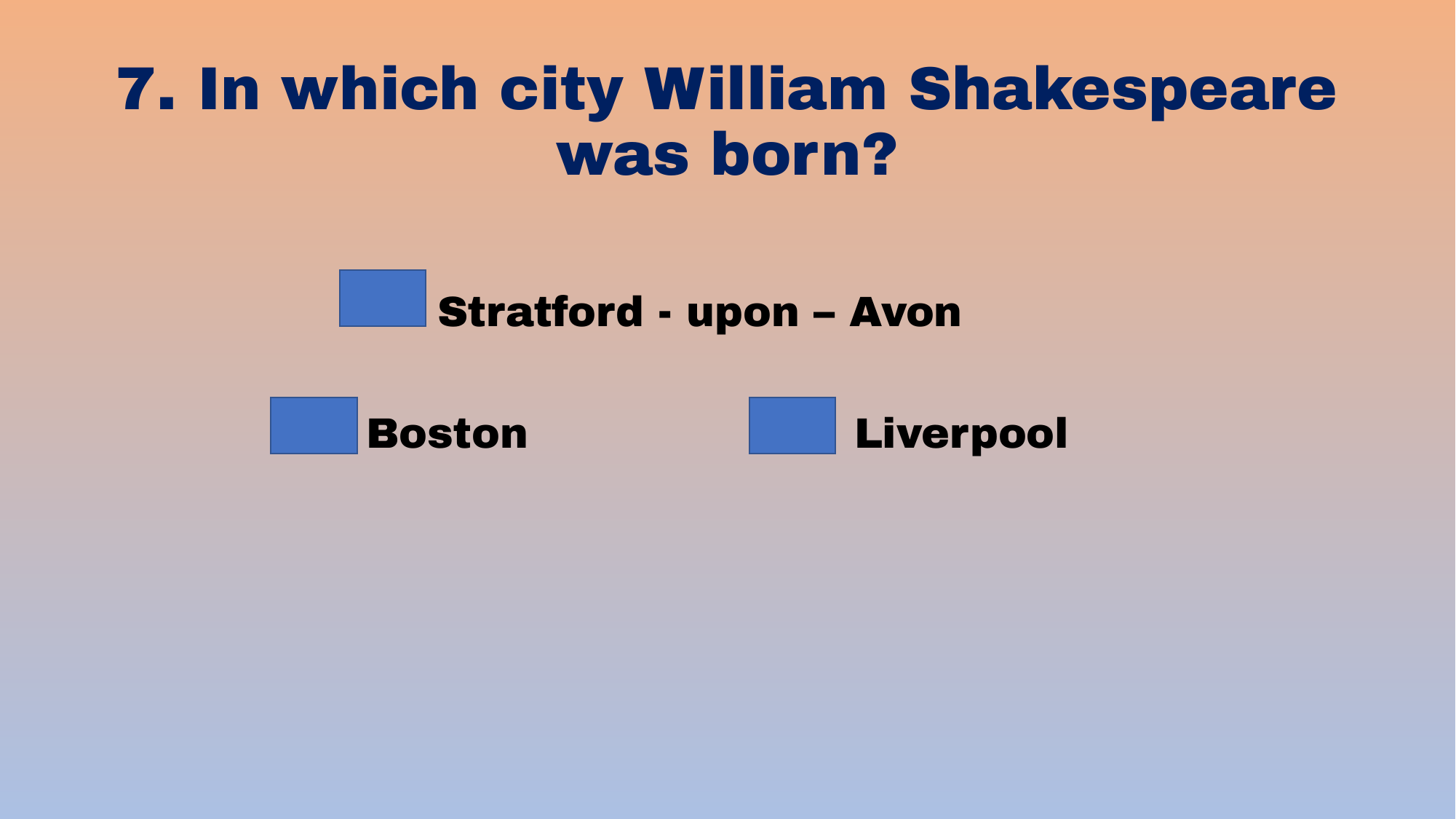

# 7. In which city William Shakespeare was born?

                       Stratford - upon – Avon

                  Boston                       Liverpool